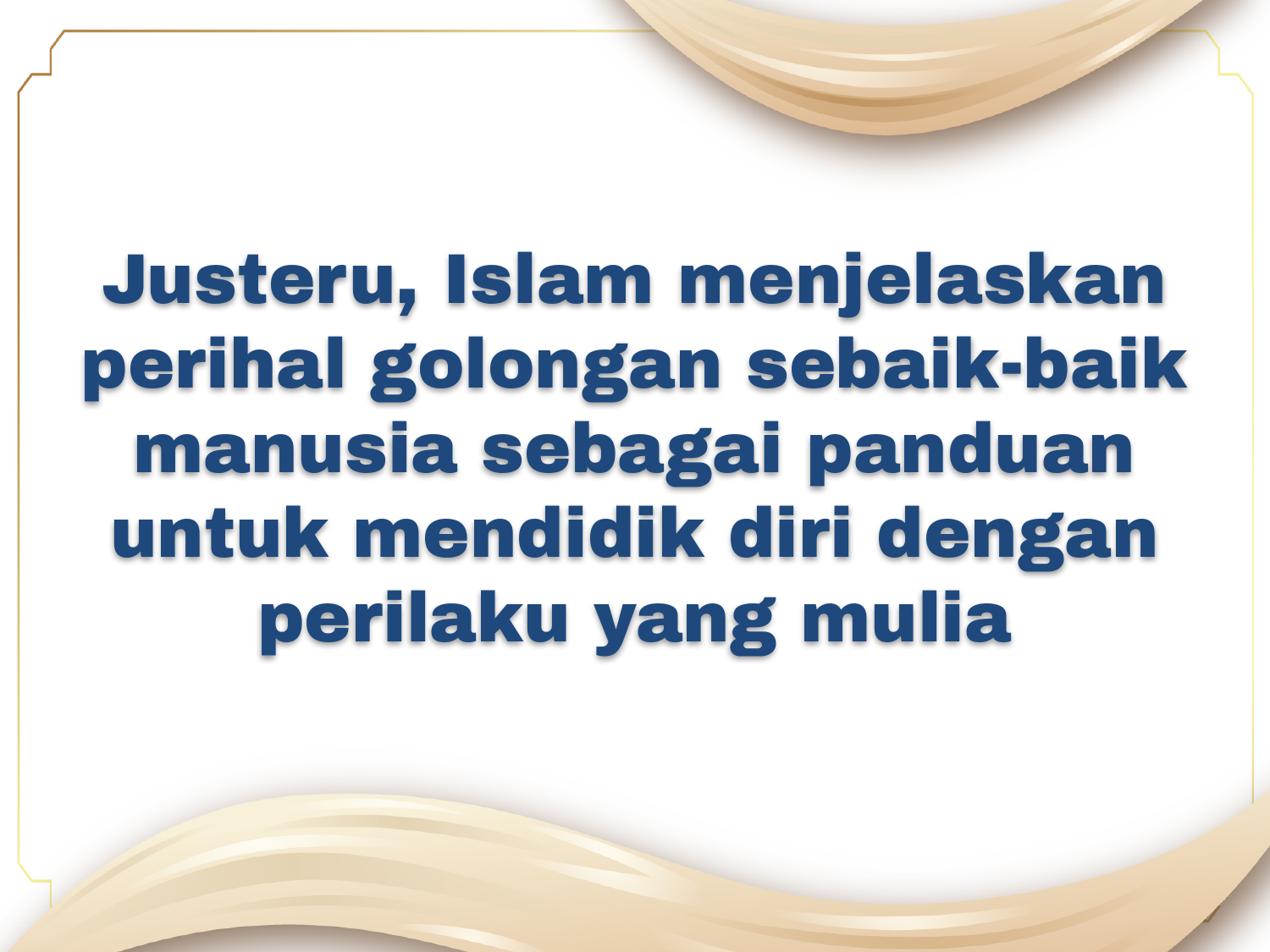

Justeru, Islam menjelaskan perihal golongan sebaik-baik manusia sebagai panduan untuk mendidik diri dengan perilaku yang mulia